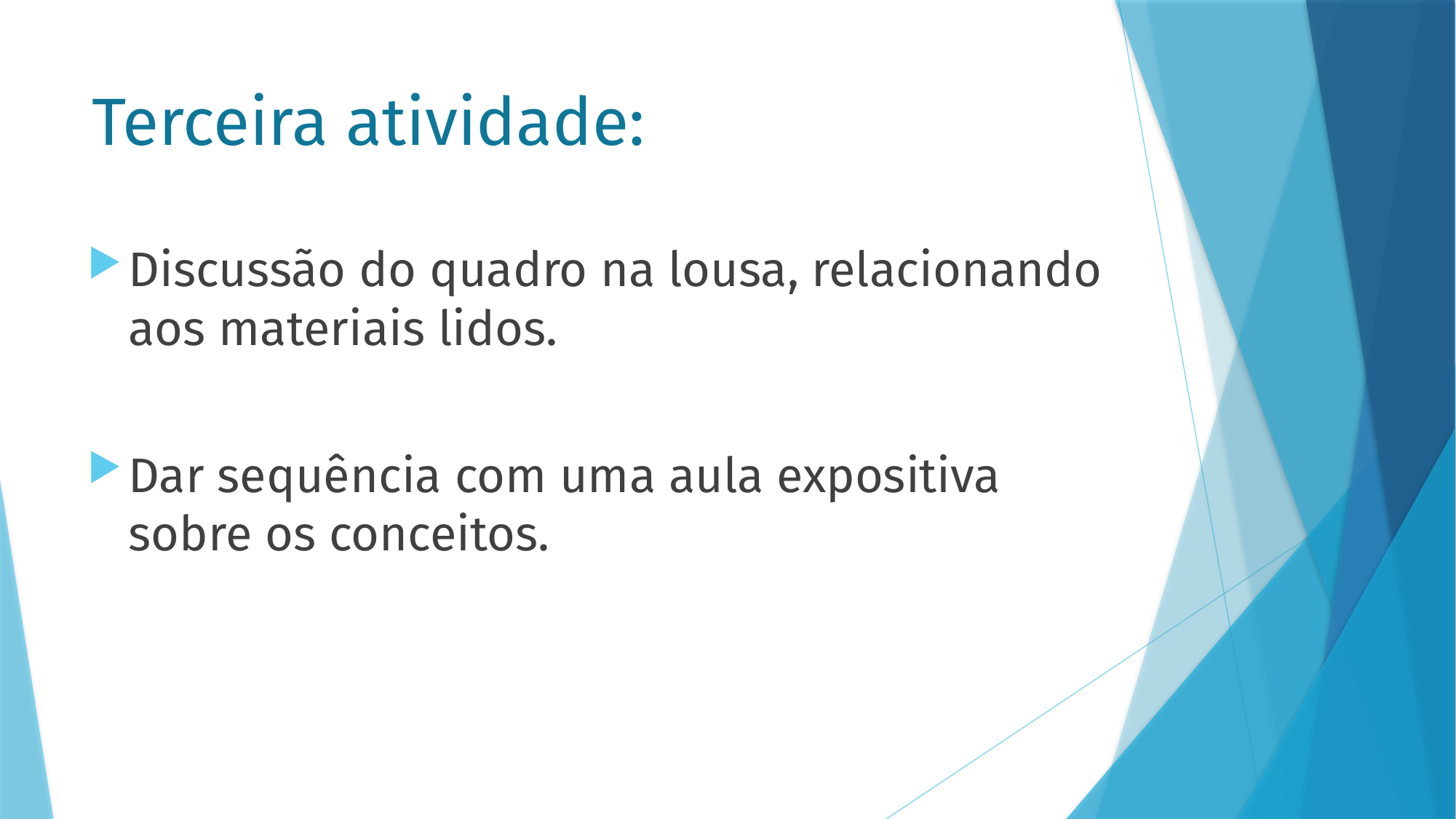

# Terceira atividade:
Discussão do quadro na lousa, relacionando aos materiais lidos.

Dar sequência com uma aula expositiva sobre os conceitos.